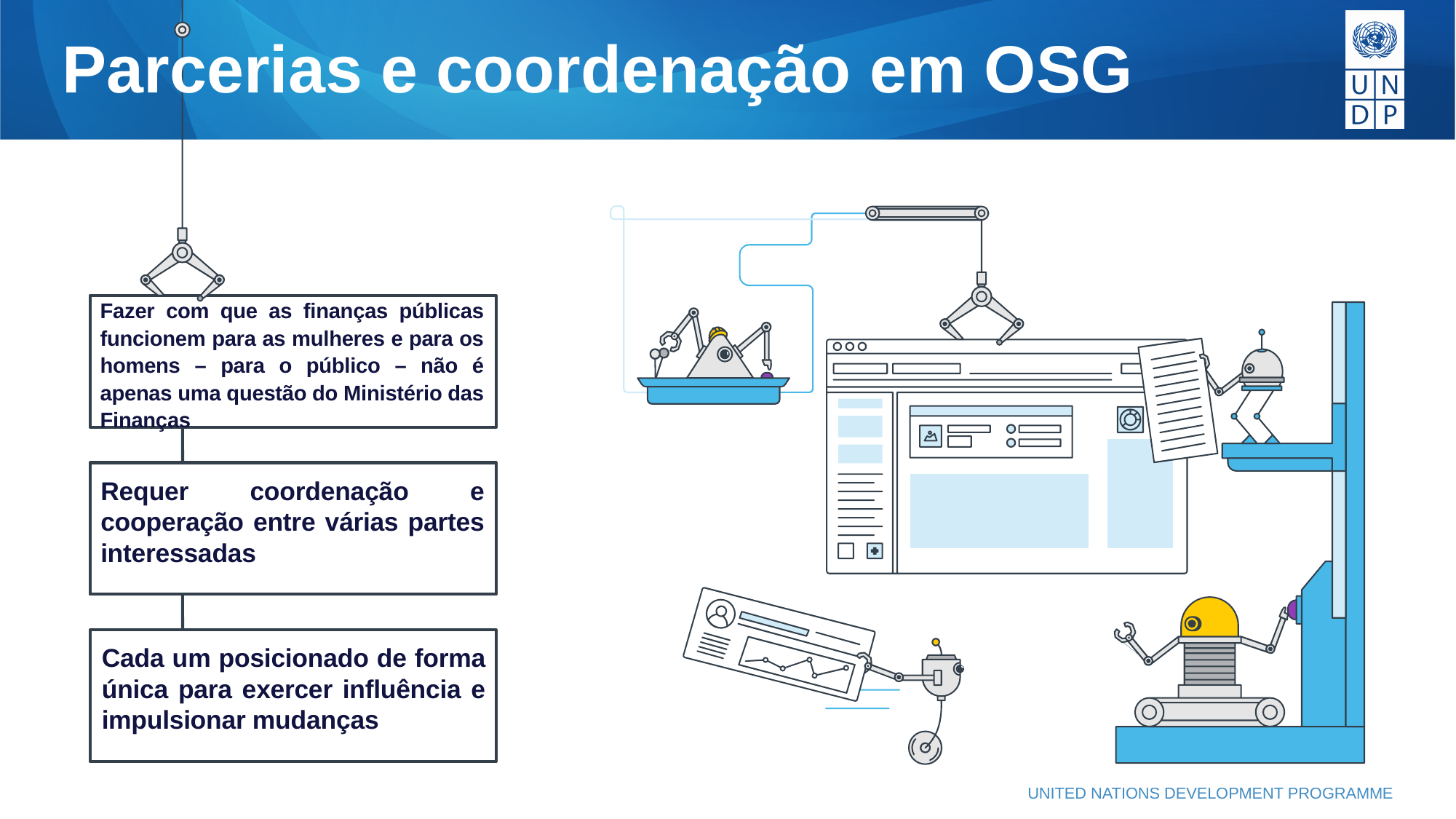

Parcerias e coordenação em OSG

Fazer com que as finanças públicas funcionem para as mulheres e para os homens – para o público – não é apenas uma questão do Ministério das Finanças

Requer coordenação e cooperação entre várias partes interessadas

Cada um posicionado de forma única para exercer influência e impulsionar mudanças